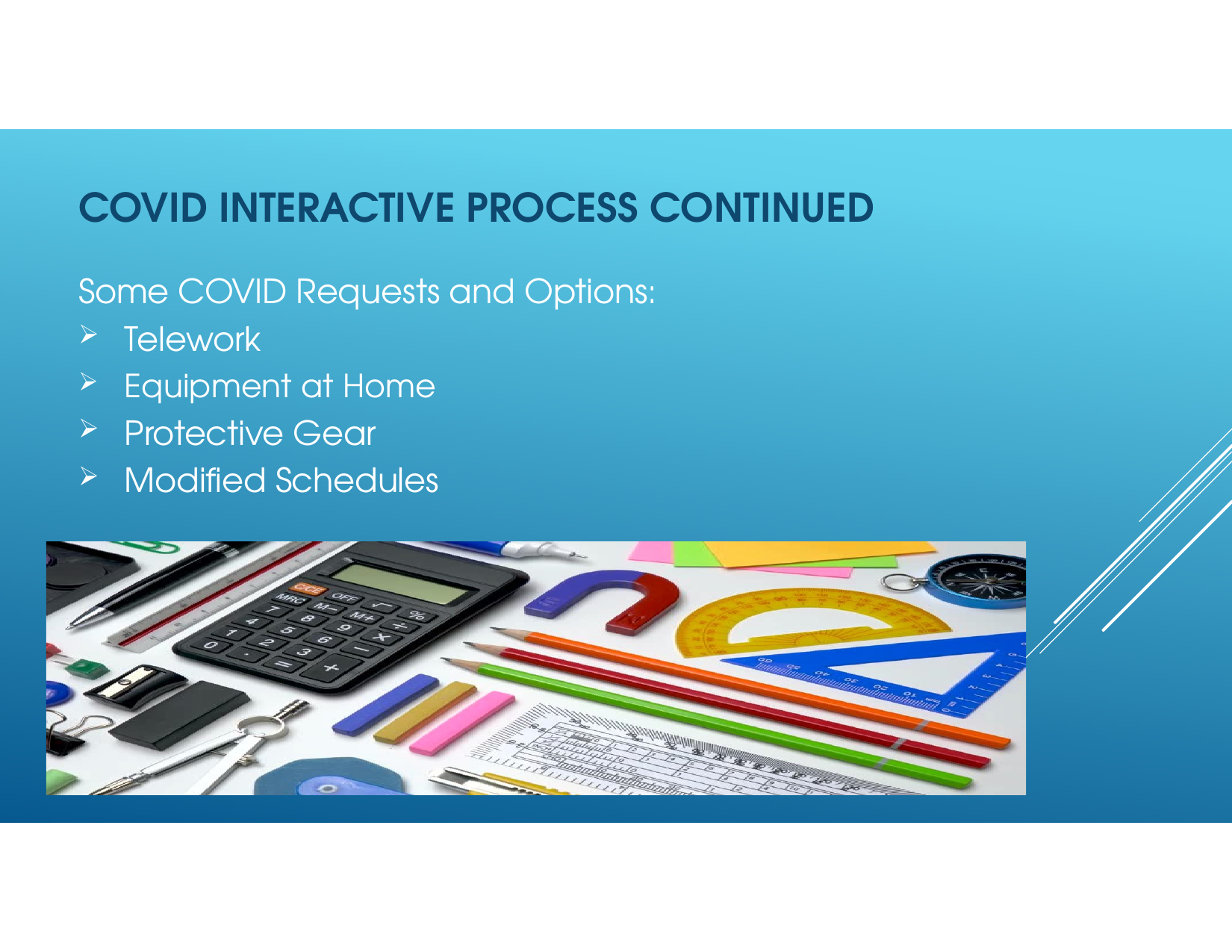

# COVID INTERACTIVE PROCESS CONTINUED
Some COVID Requests and Options:
Telework
Equipment at Home
Protective Gear
Modified Schedules